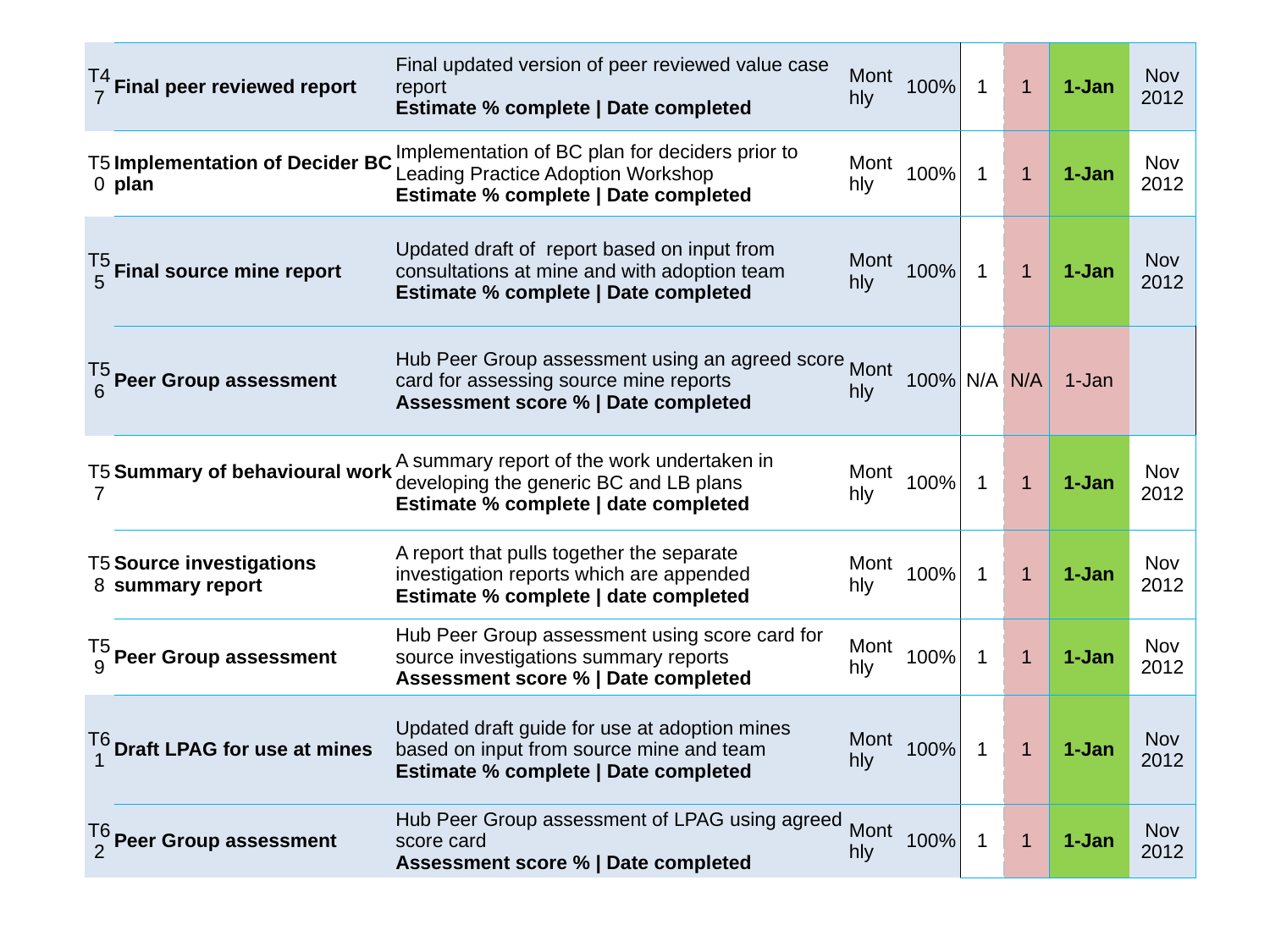

| T47 | Final peer reviewed report | Final updated version of peer reviewed value case report Estimate % complete | Date completed | Monthly | 100% | 1 | 1 | 1-Jan | Nov 2012 |
| --- | --- | --- | --- | --- | --- | --- | --- | --- |
| T50 | Implementation of Decider BC plan | Implementation of BC plan for deciders prior to Leading Practice Adoption Workshop Estimate % complete | Date completed | Monthly | 100% | 1 | 1 | 1-Jan | Nov 2012 |
| T55 | Final source mine report | Updated draft of report based on input from consultations at mine and with adoption team Estimate % complete | Date completed | Monthly | 100% | 1 | 1 | 1-Jan | Nov 2012 |
| T56 | Peer Group assessment | Hub Peer Group assessment using an agreed score card for assessing source mine reports Assessment score % | Date completed | Monthly | 100% | N/A | N/A | 1-Jan |  |
| T57 | Summary of behavioural work | A summary report of the work undertaken in developing the generic BC and LB plans Estimate % complete | date completed | Monthly | 100% | 1 | 1 | 1-Jan | Nov 2012 |
| T58 | Source investigations summary report | A report that pulls together the separate investigation reports which are appended Estimate % complete | date completed | Monthly | 100% | 1 | 1 | 1-Jan | Nov 2012 |
| T59 | Peer Group assessment | Hub Peer Group assessment using score card for source investigations summary reports Assessment score % | Date completed | Monthly | 100% | 1 | 1 | 1-Jan | Nov 2012 |
| T61 | Draft LPAG for use at mines | Updated draft guide for use at adoption mines based on input from source mine and team Estimate % complete | Date completed | Monthly | 100% | 1 | 1 | 1-Jan | Nov 2012 |
| T62 | Peer Group assessment | Hub Peer Group assessment of LPAG using agreed score card Assessment score % | Date completed | Monthly | 100% | 1 | 1 | 1-Jan | Nov 2012 |